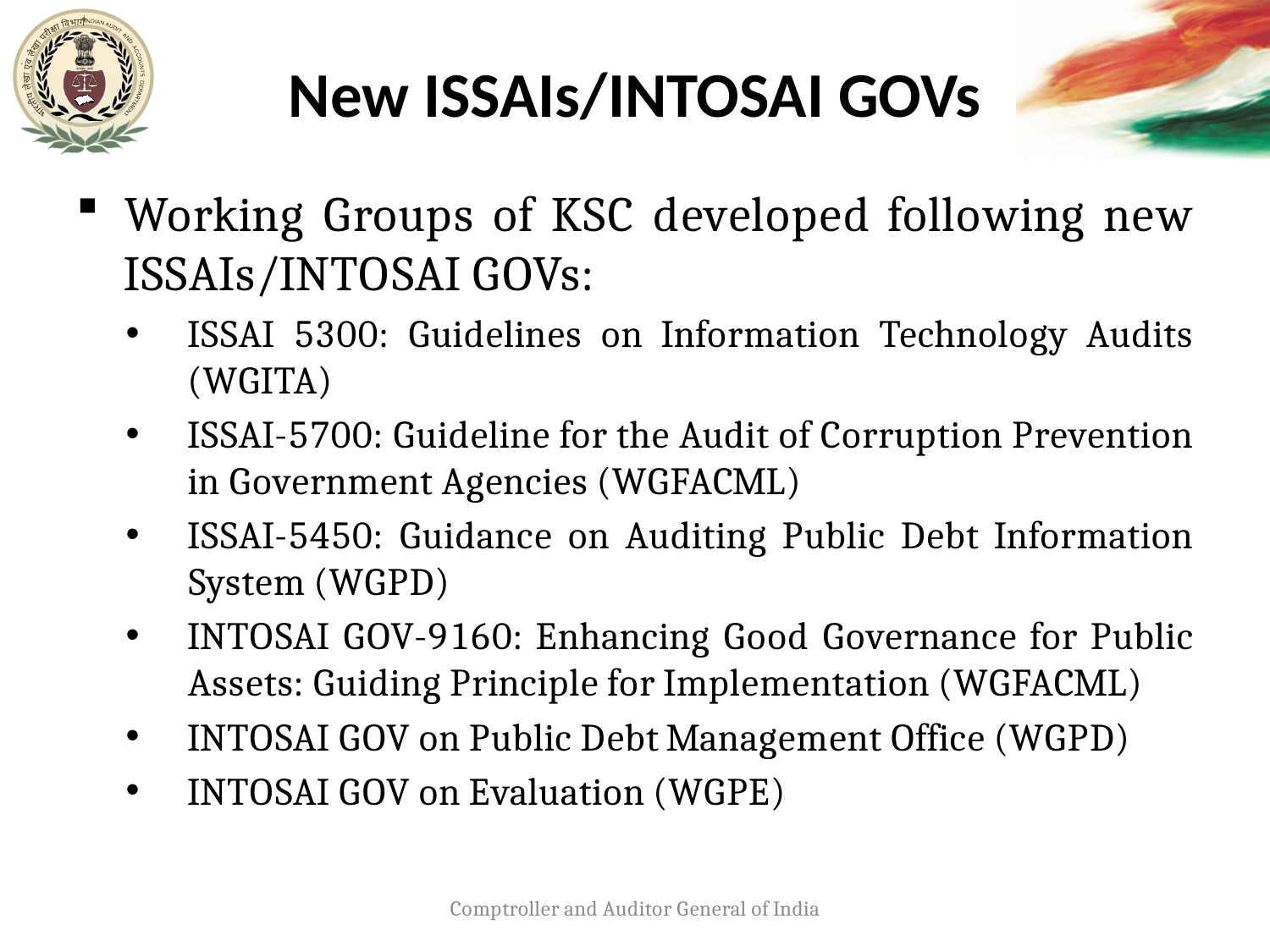

# New ISSAIs/INTOSAI GOVs
Working Groups of KSC developed following new ISSAIs/INTOSAI GOVs:
ISSAI 5300: Guidelines on Information Technology Audits (WGITA)
ISSAI-5700: Guideline for the Audit of Corruption Prevention in Government Agencies (WGFACML)
ISSAI-5450: Guidance on Auditing Public Debt Information System (WGPD)
INTOSAI GOV-9160: Enhancing Good Governance for Public Assets: Guiding Principle for Implementation (WGFACML)
INTOSAI GOV on Public Debt Management Office (WGPD)
INTOSAI GOV on Evaluation (WGPE)
Comptroller and Auditor General of India